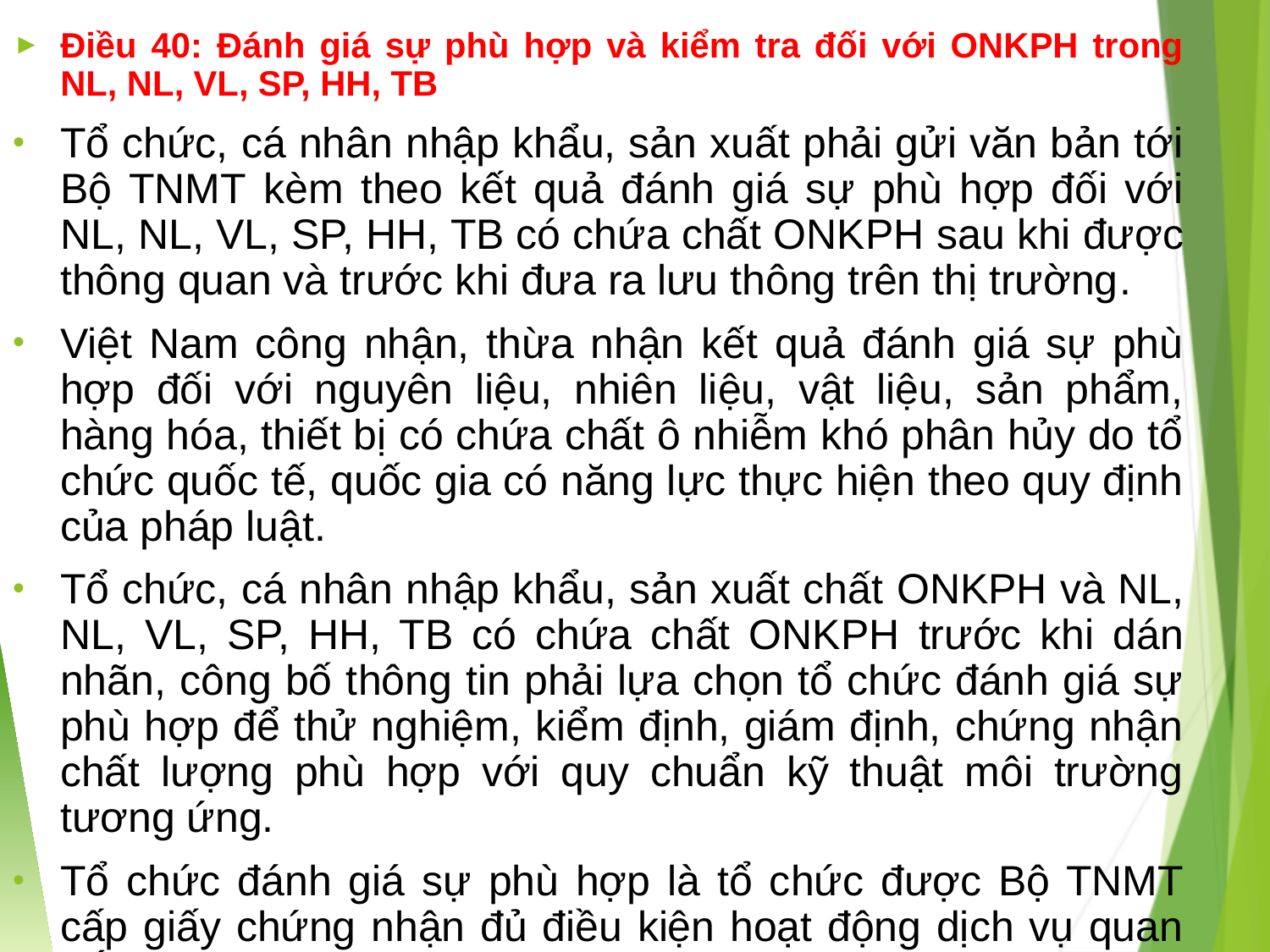

Điều 40: Đánh giá sự phù hợp và kiểm tra đối với ONKPH trong NL, NL, VL, SP, HH, TB
Tổ chức, cá nhân nhập khẩu, sản xuất phải gửi văn bản tới Bộ TNMT kèm theo kết quả đánh giá sự phù hợp đối với NL, NL, VL, SP, HH, TB có chứa chất ONKPH sau khi được thông quan và trước khi đưa ra lưu thông trên thị trường.
Việt Nam công nhận, thừa nhận kết quả đánh giá sự phù hợp đối với nguyên liệu, nhiên liệu, vật liệu, sản phẩm, hàng hóa, thiết bị có chứa chất ô nhiễm khó phân hủy do tổ chức quốc tế, quốc gia có năng lực thực hiện theo quy định của pháp luật.
Tổ chức, cá nhân nhập khẩu, sản xuất chất ONKPH và NL, NL, VL, SP, HH, TB có chứa chất ONKPH trước khi dán nhãn, công bố thông tin phải lựa chọn tổ chức đánh giá sự phù hợp để thử nghiệm, kiểm định, giám định, chứng nhận chất lượng phù hợp với quy chuẩn kỹ thuật môi trường tương ứng.
Tổ chức đánh giá sự phù hợp là tổ chức được Bộ TNMT cấp giấy chứng nhận đủ điều kiện hoạt động dịch vụ quan trắc môi trường đối với chất ONKPH và NL, NL, VL, SP, HH, TB có chứa chất ONKPH.
Việc kiểm tra đối với chất ONKPH và NL, NL, VL, SP, HH, TB có chứa chất ONKPH được thực hiện theo quy định của pháp luật về BVMT và pháp luật về quản lý chất lượng SP, HH.
Trường hợp phát hiện chất ONKPH và NL, NL, VL, SP, HH, TB có chứa chất ONKPH không đáp ứng quy QCVN tương ứng, tổ chức, cá nhân nhập khẩu, sản xuất, kinh doanh phải bị xử phạt vi phạm hành chính về BVMT và quản lý chất lượng SP, HH và công khai thông tin theo quy định của pháp luật về quản lý chất lượng SP, HH.